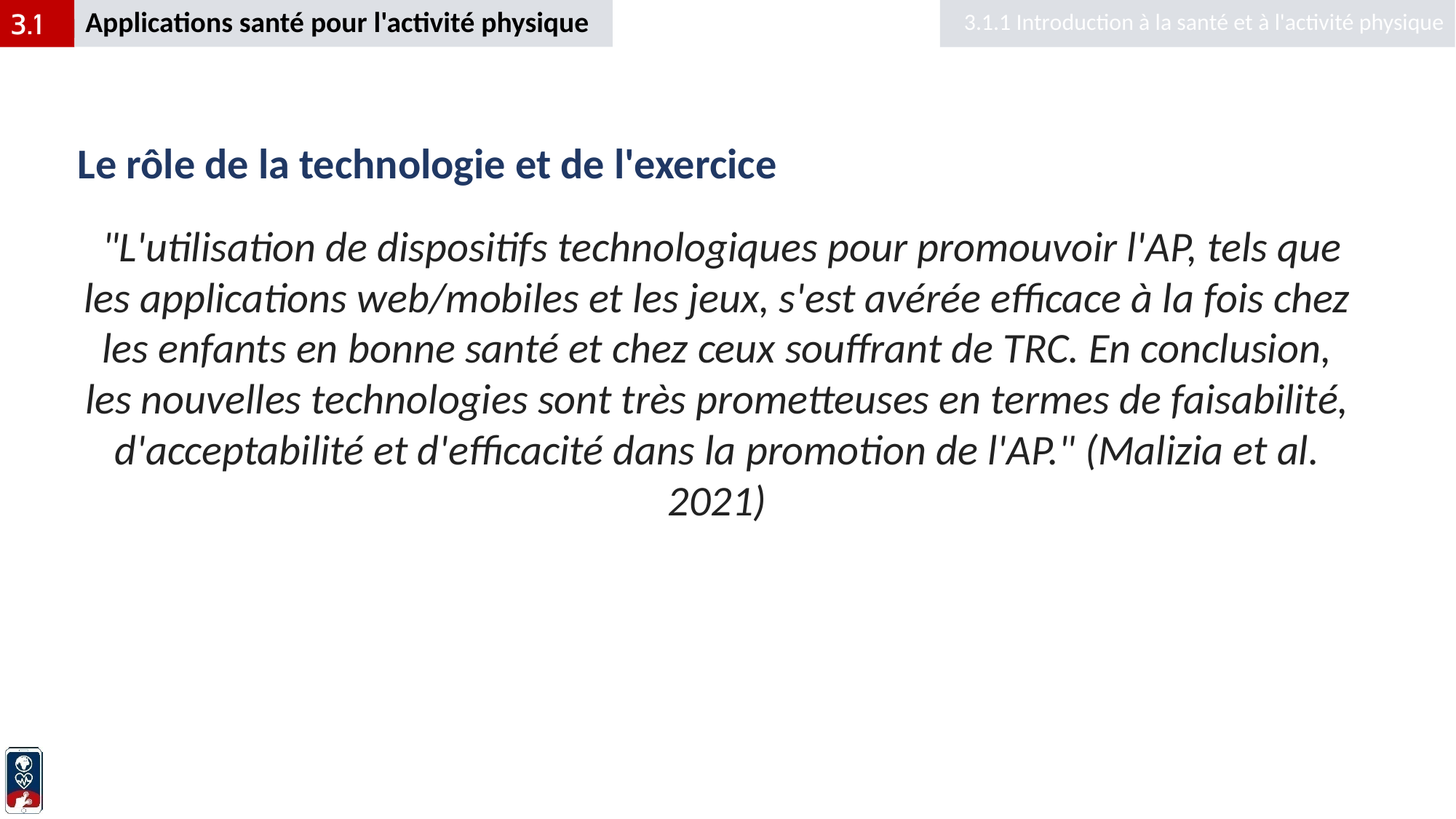

Applications santé pour l'activité physique
3.1.1 Introduction à la santé et à l'activité physique
3.1
# Le rôle de la technologie et de l'exercice
 "L'utilisation de dispositifs technologiques pour promouvoir l'AP, tels que les applications web/mobiles et les jeux, s'est avérée efficace à la fois chez les enfants en bonne santé et chez ceux souffrant de TRC. En conclusion, les nouvelles technologies sont très prometteuses en termes de faisabilité, d'acceptabilité et d'efficacité dans la promotion de l'AP." (Malizia et al. 2021)